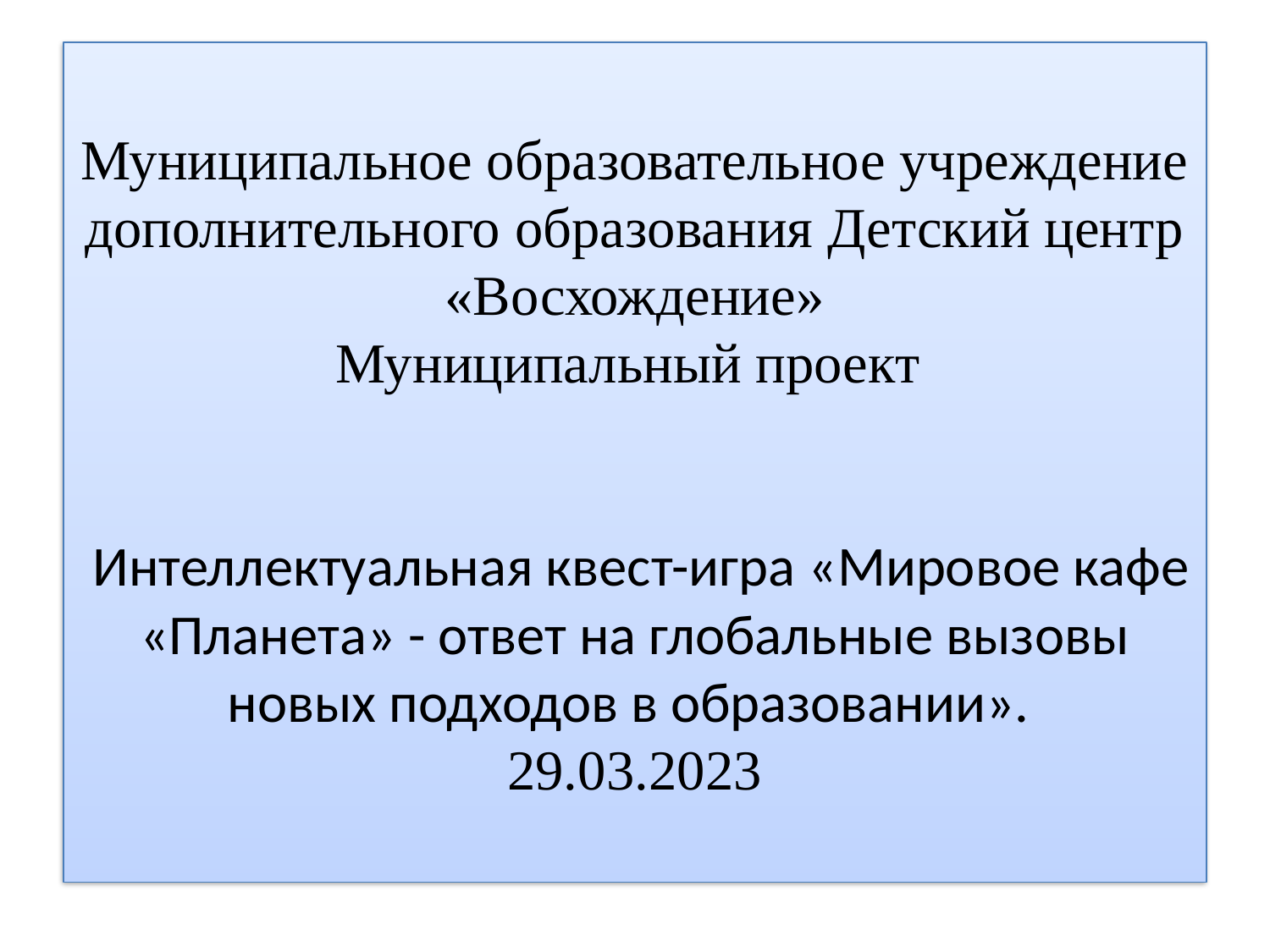

# Муниципальное образовательное учреждение дополнительного образования Детский центр «Восхождение» Муниципальный проект Интеллектуальная квест-игра «Мировое кафе «Планета» - ответ на глобальные вызовы новых подходов в образовании». 29.03.2023